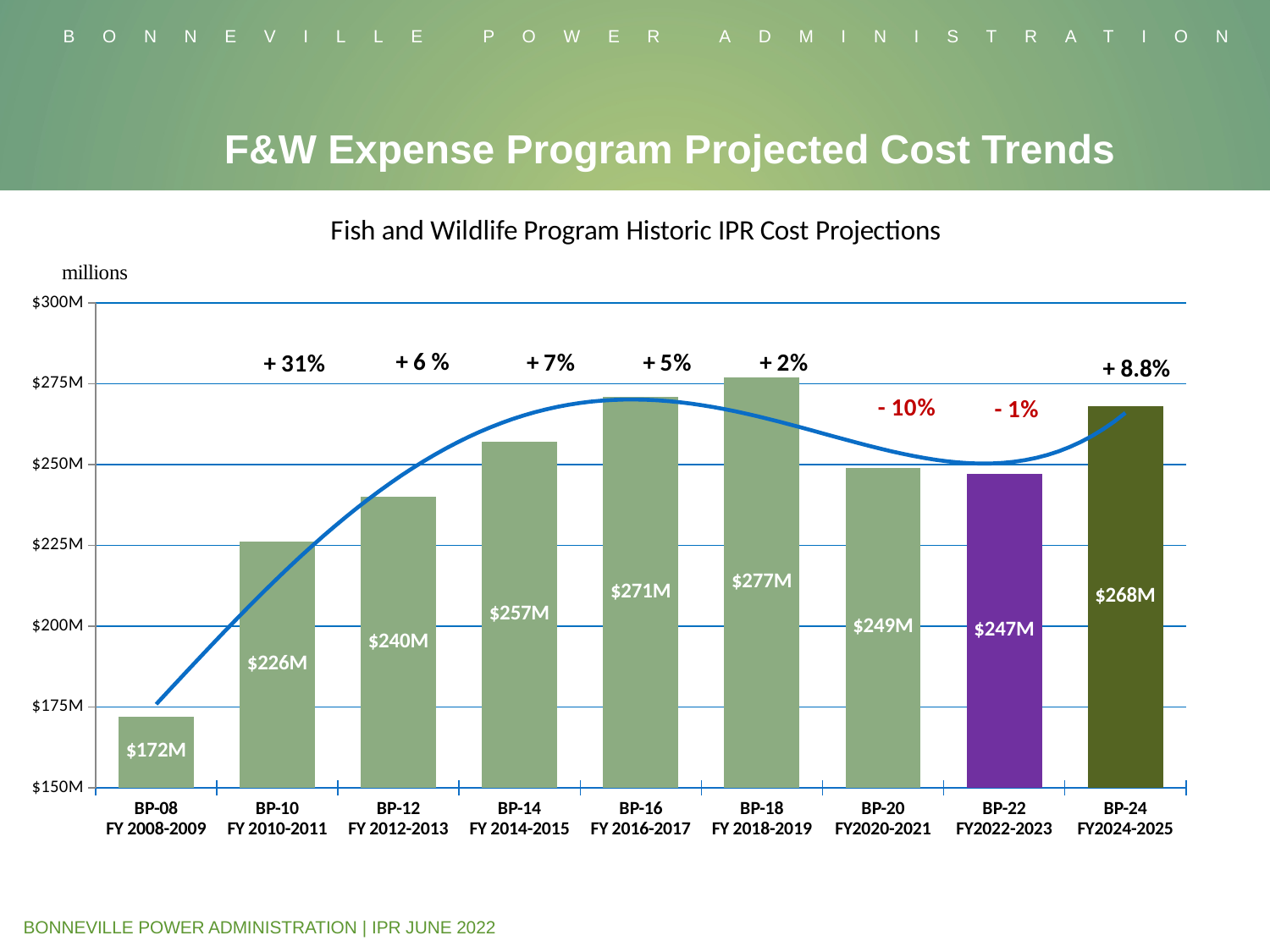

# F&W Expense Program Projected Cost Trends

### Chart: Fish and Wildlife Program Historic IPR Cost Projections

| Category |  |
|---|---|
| BP-08
FY 2008-2009 | 172000000.0 |
| BP-10
FY 2010-2011 | 226000000.0 |
| BP-12
FY 2012-2013 | 240000000.0 |
| BP-14
FY 2014-2015 | 257000000.0 |
| BP-16
FY 2016-2017 | 271000000.0 |
| BP-18
FY 2018-2019 | 277000000.0 |
| BP-20
FY2020-2021 | 249000000.0 |
| BP-22
FY2022-2023 | 247000000.0 |
| BP-24
FY2024-2025 | 268000000.0 |
+ 8.8%
BONNEVILLE POWER ADMINISTRATION | IPR JUNE 2022